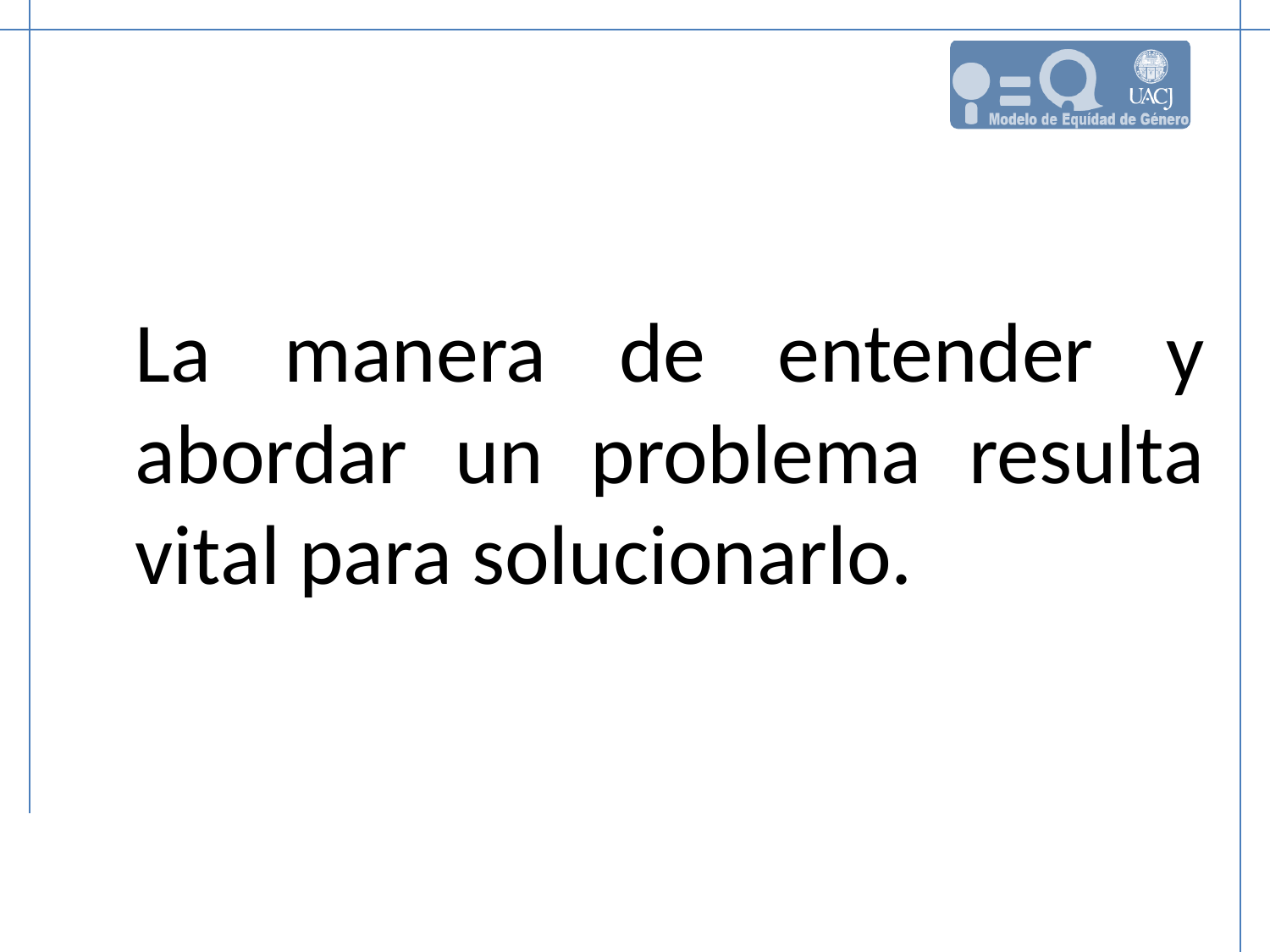

La manera de entender y abordar un problema resulta vital para solucionarlo.